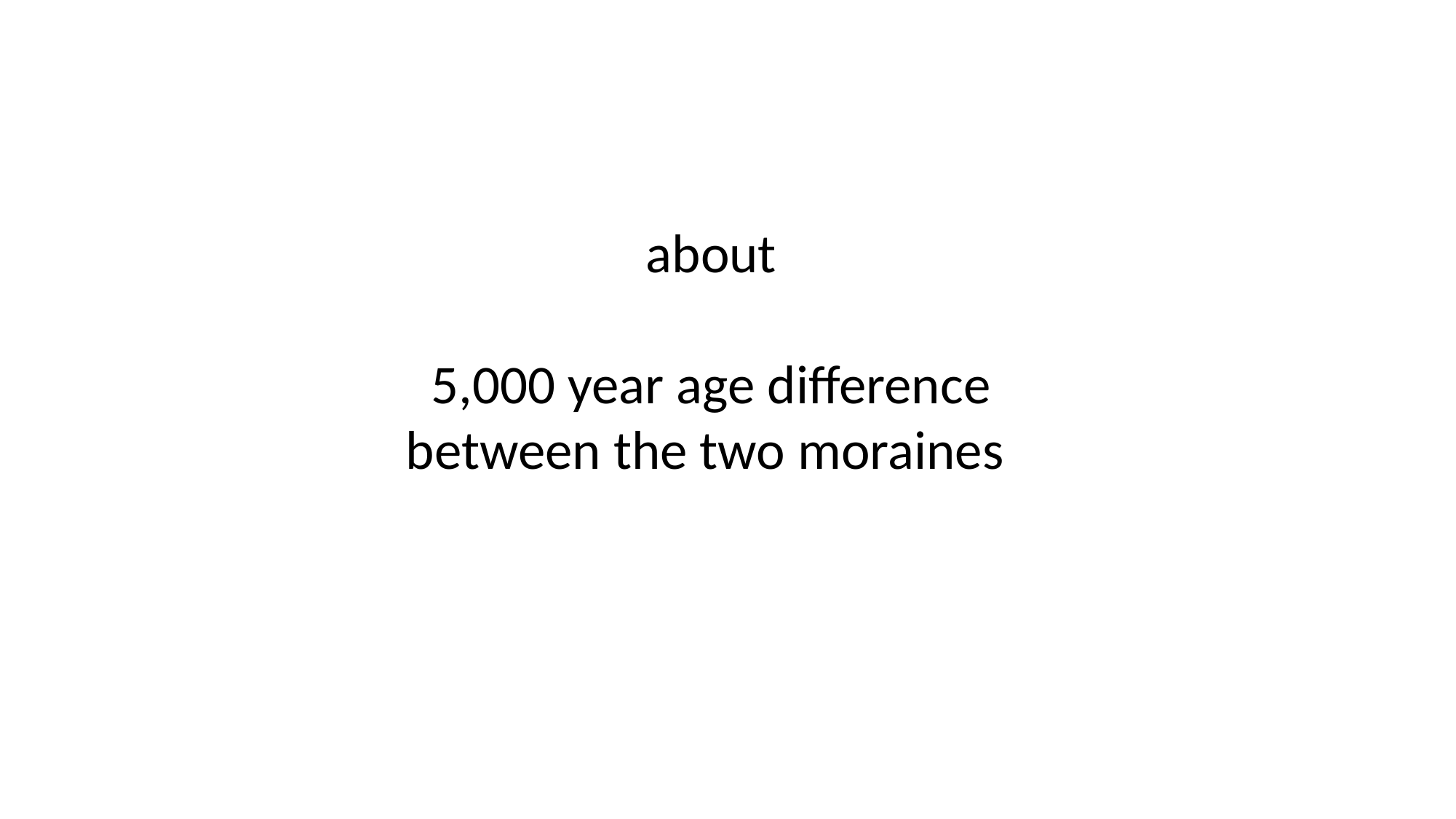

about

5,000 year age difference
between the two moraines